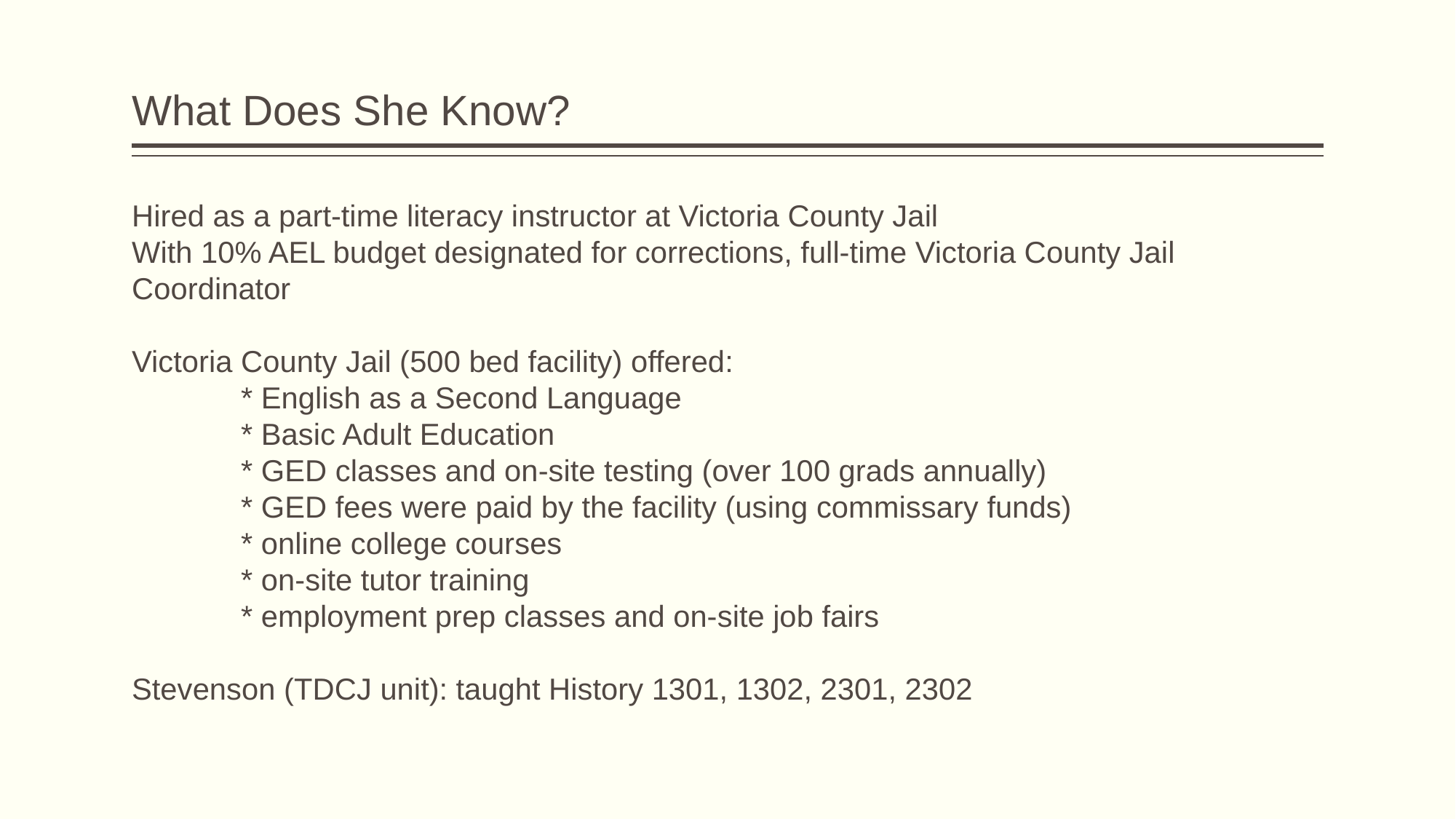

# What Does She Know?
Hired as a part-time literacy instructor at Victoria County Jail
With 10% AEL budget designated for corrections, full-time Victoria County Jail Coordinator

Victoria County Jail (500 bed facility) offered:
	* English as a Second Language
	* Basic Adult Education
	* GED classes and on-site testing (over 100 grads annually)
	* GED fees were paid by the facility (using commissary funds)
	* online college courses
	* on-site tutor training
	* employment prep classes and on-site job fairs

Stevenson (TDCJ unit): taught History 1301, 1302, 2301, 2302